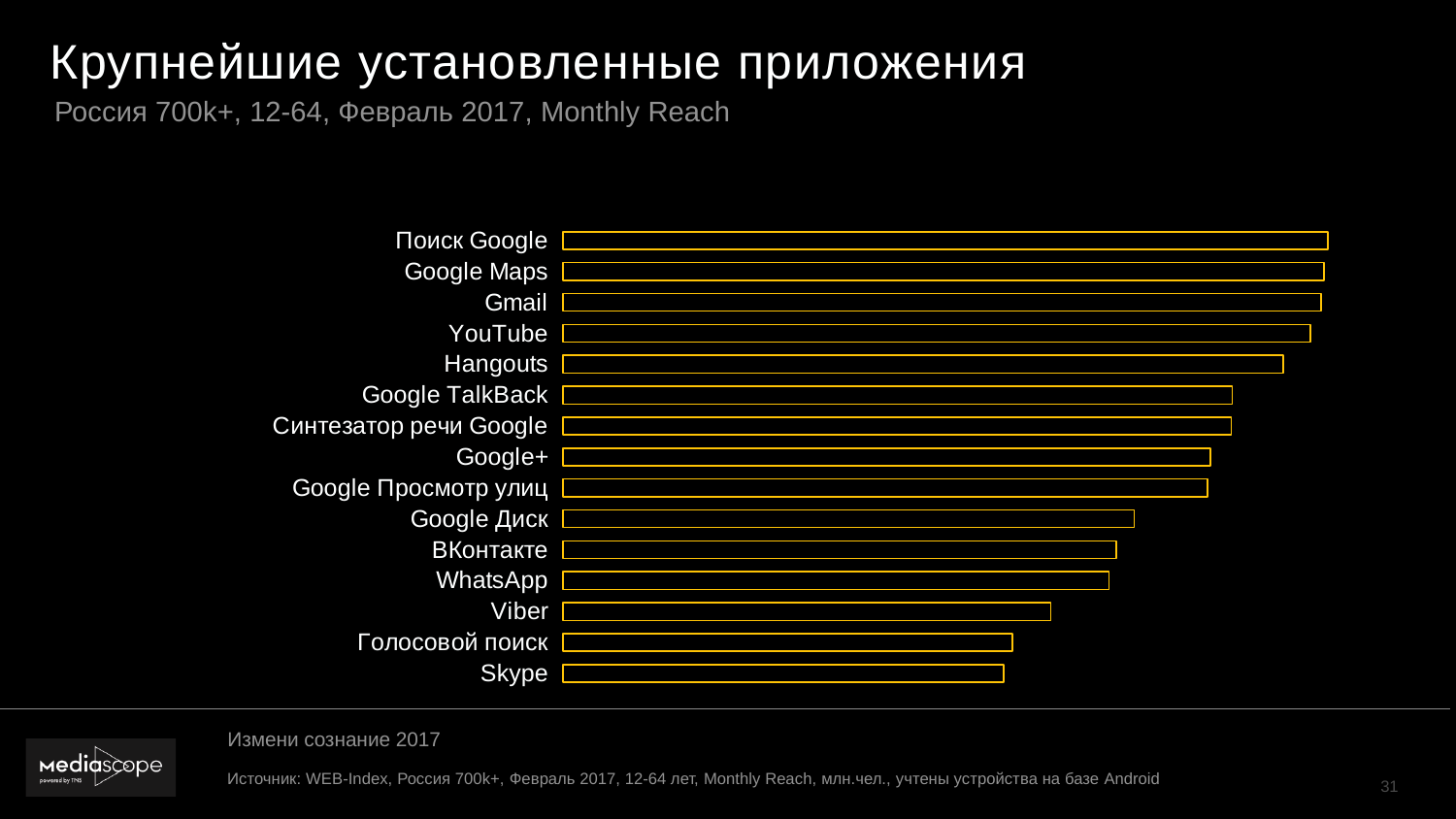

# Крупнейшие установленные приложения
Россия 700k+, 12-64, Февраль 2017, Monthly Reach

### Chart

| Category |  |
|---|---|
| Поиск Google | 14661.78096492692 |
| Google Maps | 14586.30516630138 |
| Gmail | 14530.78961732655 |
| YouTube | 14324.02735432431 |
| Hangouts | 13802.72109506691 |
| Google TalkBack | 12827.879830112981 |
| Синтезатор речи Google | 12804.97575626272 |
| Google+ | 12409.704169355862 |
| Google Просмотр улиц | 12349.207832283879 |
| Google Диск | 10952.222795332123 |
| ВКонтакте | 10608.732005539323 |
| WhatsApp | 10466.501334993858 |
| Viber | 9349.984867031599 |
| Голосовой поиск | 8610.624421893479 |
| Skype | 8449.322433933445 |
Измени сознание 2017
Источник: WEB-Index, Россия 700k+, Февраль 2017, 12-64 лет, Monthly Reach, млн.чел., учтены устройства на базе Android
31